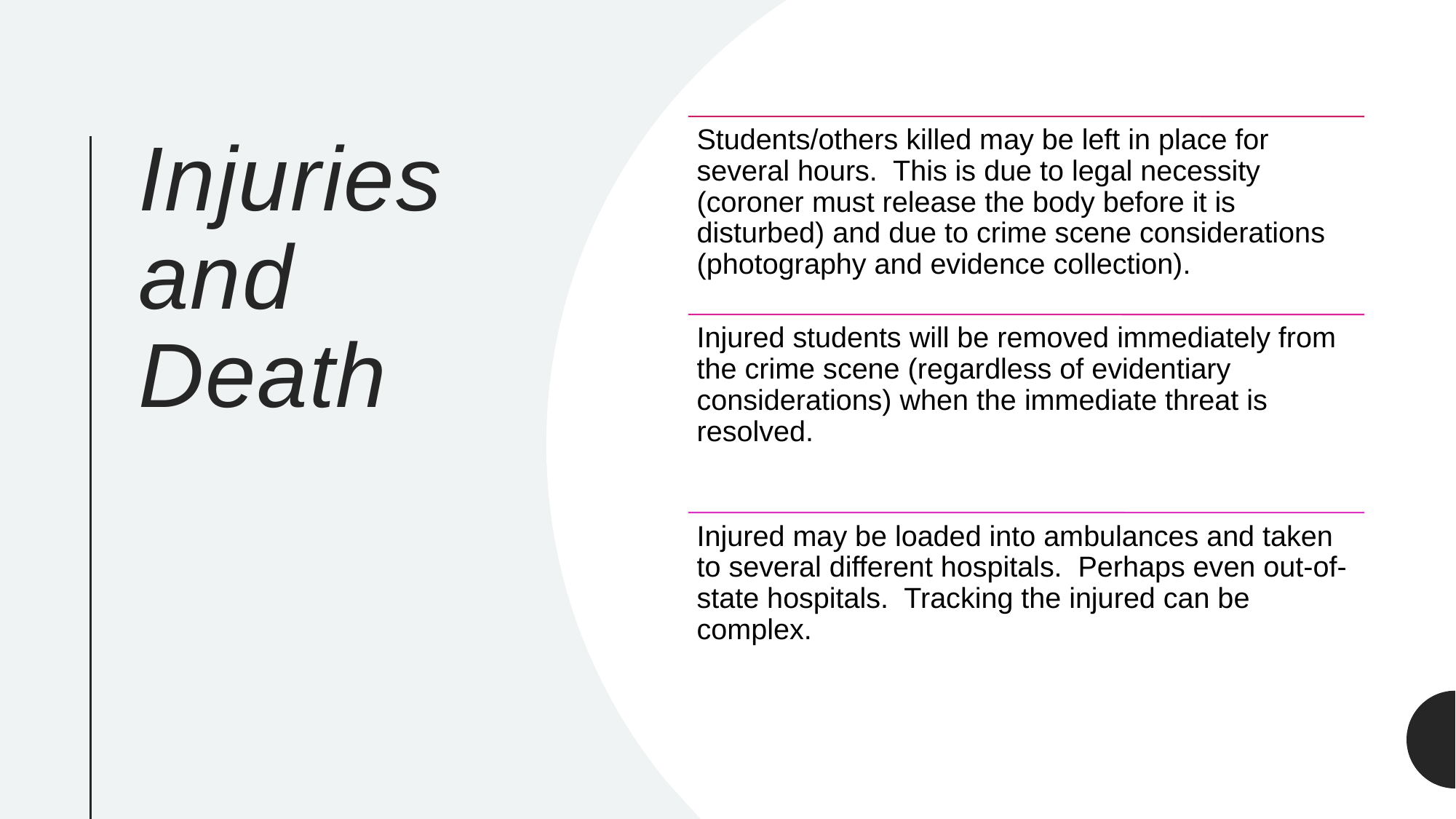

Students/others killed may be left in place for several hours.  This is due to legal necessity (coroner must release the body before it is disturbed) and due to crime scene considerations (photography and evidence collection).
Injured students will be removed immediately from the crime scene (regardless of evidentiary considerations) when the immediate threat is resolved.
Injured may be loaded into ambulances and taken to several different hospitals.  Perhaps even out-of-state hospitals.  Tracking the injured can be complex.
# Injuries and Death